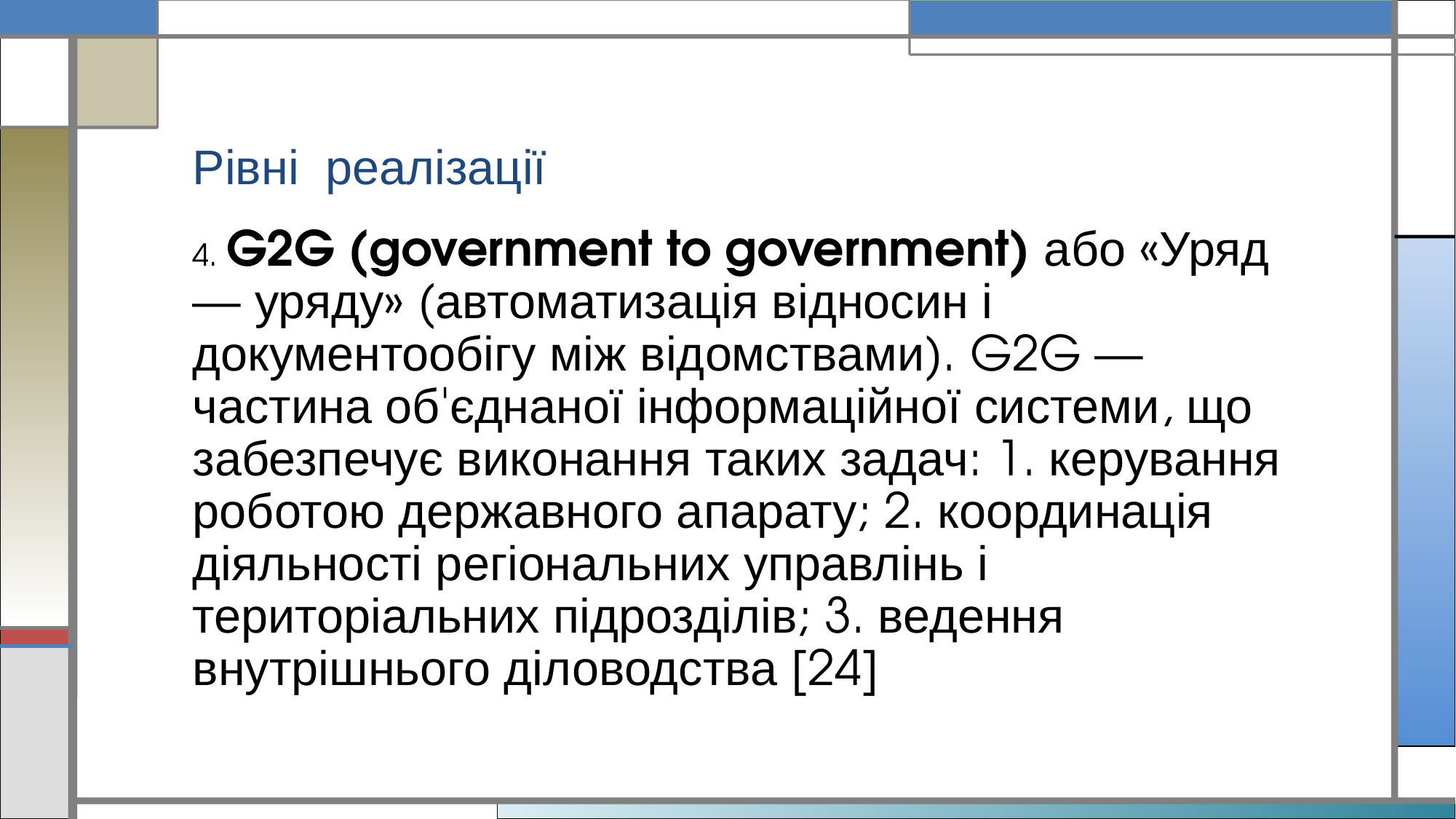

# Рівні  реалізації
4. G2G (government to government) або «Уряд — уряду» (автоматизація відносин і документообігу між відомствами). G2G — частина об'єднаної інформаційної системи, що забезпечує виконання таких задач: 1. керування роботою державного апарату; 2. координація діяльності регіональних управлінь і територіальних підрозділів; 3. ведення внутрішнього діловодства [24]